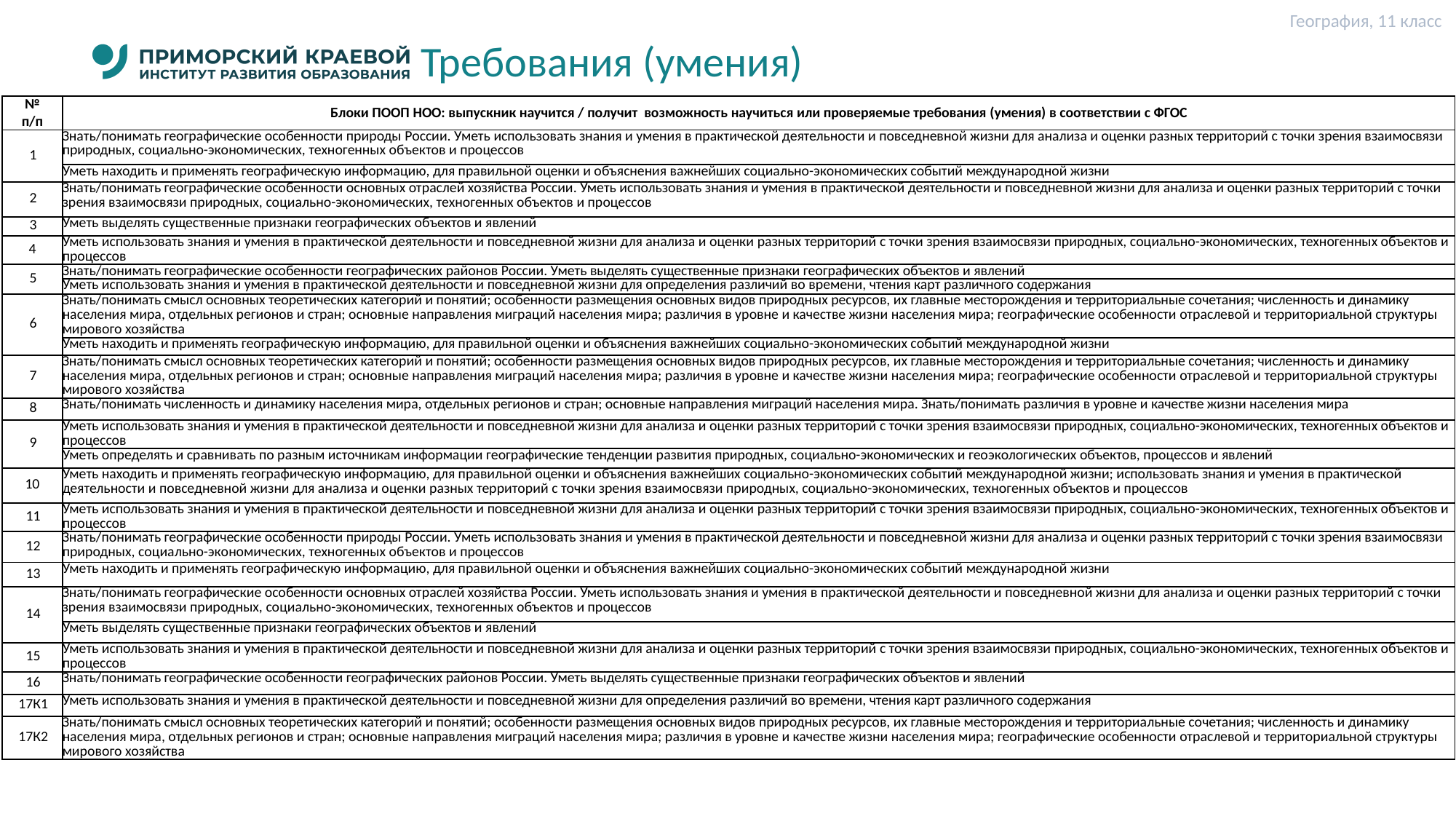

География, 11 класс
# Требования (умения)
| № п/п | Блоки ПООП НОО: выпускник научится / получит возможность научиться или проверяемые требования (умения) в соответствии с ФГОС |
| --- | --- |
| 1 | Знать/понимать географические особенности природы России. Уметь использовать знания и умения в практической деятельности и повседневной жизни для анализа и оценки разных территорий с точки зрения взаимосвязи природных, социально-экономических, техногенных объектов и процессов |
|  | Уметь находить и применять географическую информацию, для правильной оценки и объяснения важнейших социально-экономических событий международной жизни |
| 2 | Знать/понимать географические особенности основных отраслей хозяйства России. Уметь использовать знания и умения в практической деятельности и повседневной жизни для анализа и оценки разных территорий с точки зрения взаимосвязи природных, социально-экономических, техногенных объектов и процессов |
| 3 | Уметь выделять существенные признаки географических объектов и явлений |
| 4 | Уметь использовать знания и умения в практической деятельности и повседневной жизни для анализа и оценки разных территорий с точки зрения взаимосвязи природных, социально-экономических, техногенных объектов и процессов |
| 5 | Знать/понимать географические особенности географических районов России. Уметь выделять существенные признаки географических объектов и явлений |
|  | Уметь использовать знания и умения в практической деятельности и повседневной жизни для определения различий во времени, чтения карт различного содержания |
| 6 | Знать/понимать смысл основных теоретических категорий и понятий; особенности размещения основных видов природных ресурсов, их главные месторождения и территориальные сочетания; численность и динамику населения мира, отдельных регионов и стран; основные направления миграций населения мира; различия в уровне и качестве жизни населения мира; географические особенности отраслевой и территориальной структуры мирового хозяйства |
|  | Уметь находить и применять географическую информацию, для правильной оценки и объяснения важнейших социально-экономических событий международной жизни |
| 7 | Знать/понимать смысл основных теоретических категорий и понятий; особенности размещения основных видов природных ресурсов, их главные месторождения и территориальные сочетания; численность и динамику населения мира, отдельных регионов и стран; основные направления миграций населения мира; различия в уровне и качестве жизни населения мира; географические особенности отраслевой и территориальной структуры мирового хозяйства |
| 8 | Знать/понимать численность и динамику населения мира, отдельных регионов и стран; основные направления миграций населения мира. Знать/понимать различия в уровне и качестве жизни населения мира |
| 9 | Уметь использовать знания и умения в практической деятельности и повседневной жизни для анализа и оценки разных территорий с точки зрения взаимосвязи природных, социально-экономических, техногенных объектов и процессов |
|  | Уметь определять и сравнивать по разным источникам информации географические тенденции развития природных, социально-экономических и геоэкологических объектов, процессов и явлений |
| 10 | Уметь находить и применять географическую информацию, для правильной оценки и объяснения важнейших социально-экономических событий международной жизни; использовать знания и умения в практической деятельности и повседневной жизни для анализа и оценки разных территорий с точки зрения взаимосвязи природных, социально-экономических, техногенных объектов и процессов |
| 11 | Уметь использовать знания и умения в практической деятельности и повседневной жизни для анализа и оценки разных территорий с точки зрения взаимосвязи природных, социально-экономических, техногенных объектов и процессов |
| 12 | Знать/понимать географические особенности природы России. Уметь использовать знания и умения в практической деятельности и повседневной жизни для анализа и оценки разных территорий с точки зрения взаимосвязи природных, социально-экономических, техногенных объектов и процессов |
| 13 | Уметь находить и применять географическую информацию, для правильной оценки и объяснения важнейших социально-экономических событий международной жизни |
| 14 | Знать/понимать географические особенности основных отраслей хозяйства России. Уметь использовать знания и умения в практической деятельности и повседневной жизни для анализа и оценки разных территорий с точки зрения взаимосвязи природных, социально-экономических, техногенных объектов и процессов |
|  | Уметь выделять существенные признаки географических объектов и явлений |
| 15 | Уметь использовать знания и умения в практической деятельности и повседневной жизни для анализа и оценки разных территорий с точки зрения взаимосвязи природных, социально-экономических, техногенных объектов и процессов |
| 16 | Знать/понимать географические особенности географических районов России. Уметь выделять существенные признаки географических объектов и явлений |
| 17К1 | Уметь использовать знания и умения в практической деятельности и повседневной жизни для определения различий во времени, чтения карт различного содержания |
| 17К2 | Знать/понимать смысл основных теоретических категорий и понятий; особенности размещения основных видов природных ресурсов, их главные месторождения и территориальные сочетания; численность и динамику населения мира, отдельных регионов и стран; основные направления миграций населения мира; различия в уровне и качестве жизни населения мира; географические особенности отраслевой и территориальной структуры мирового хозяйства |